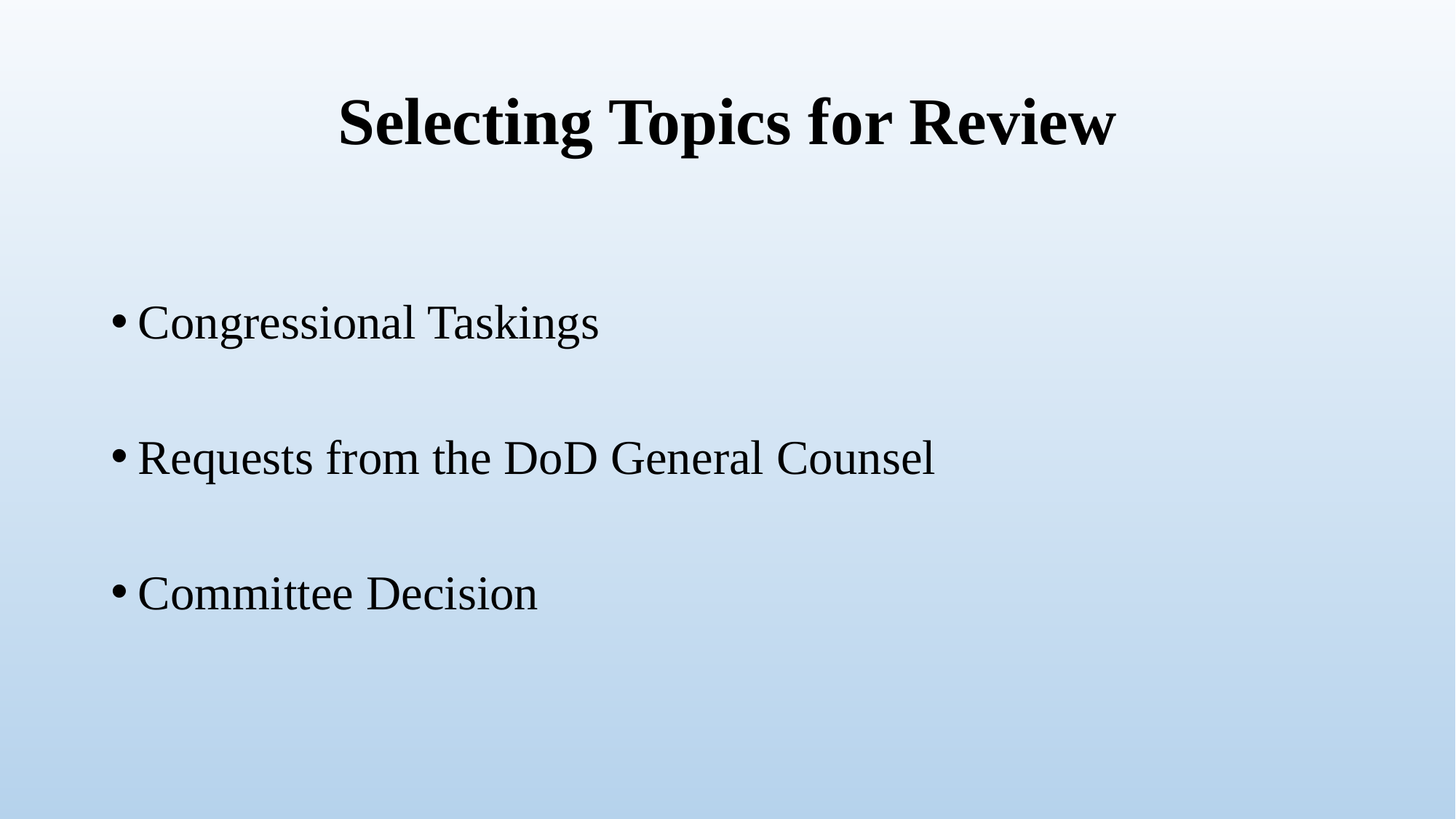

# Selecting Topics for Review

Congressional Taskings

Requests from the DoD General Counsel

Committee Decision